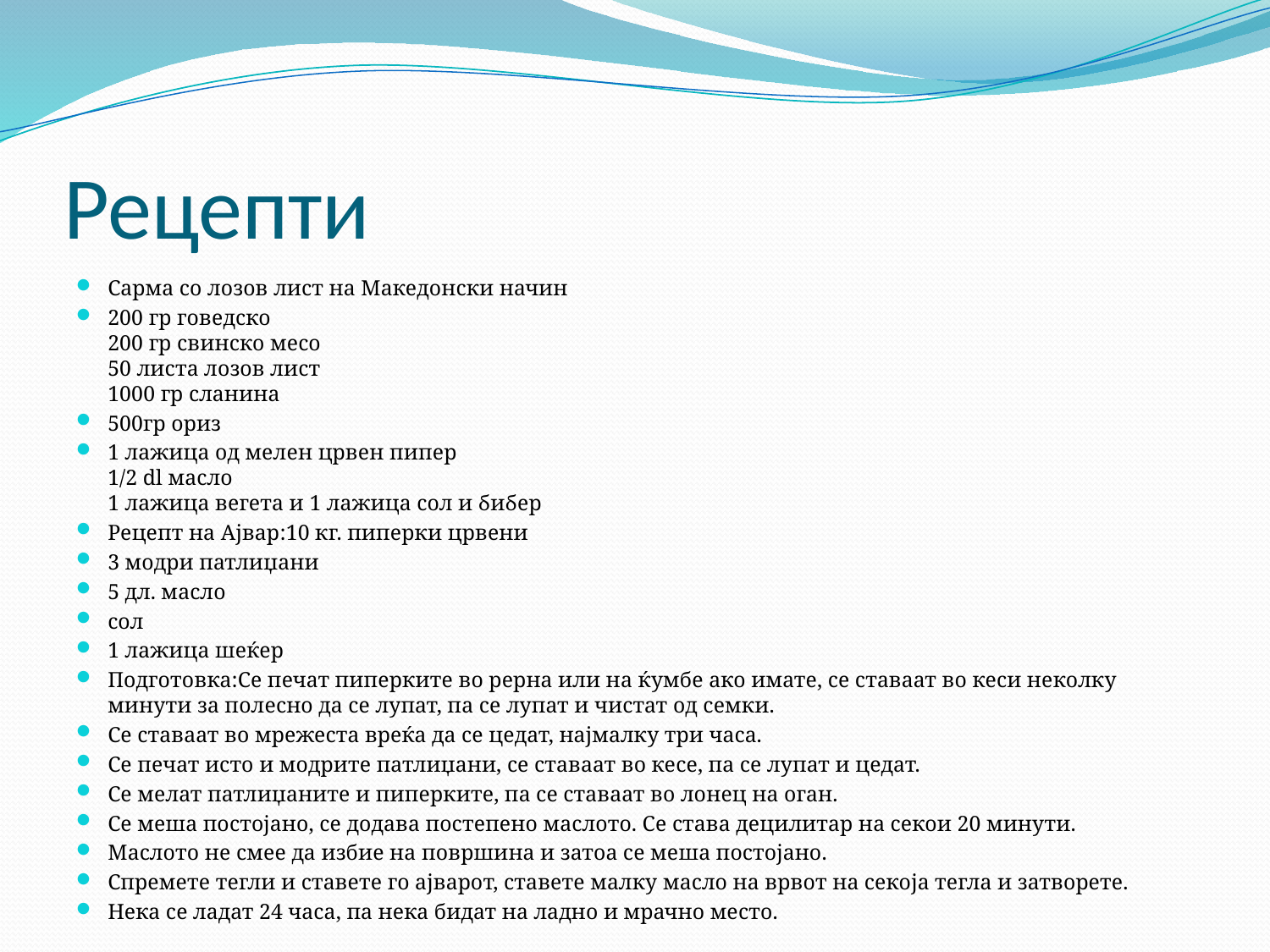

# Рецепти
Сарма со лозов лист на Македонски начин
200 гр говедско
200 гр свинско месо
50 листа лозов лист
1000 гр сланина
500гр ориз
1 лажица од мелен црвен пипер
1/2 dl масло
1 лажица вегета и 1 лажица сол и бибер
Рецепт на Ајвар:10 кг. пиперки црвени
3 модри патлиџани
5 дл. масло
сол
1 лажица шеќер
Подготовка:Се печат пиперките во рерна или на ќумбе ако имате, се ставаат во кеси неколку минути за полесно да се лупат, па се лупат и чистат од семки.
Се ставаат во мрежеста вреќа да се цедат, најмалку три часа.
Се печат исто и модрите патлиџани, се ставаат во кесе, па се лупат и цедат.
Се мелат патлиџаните и пиперките, па се ставаат во лонец на оган.
Се меша постојано, се додава постепено маслото. Се става децилитар на секои 20 минути.
Маслото не смее да избие на површина и затоа се меша постојано.
Спремете тегли и ставете го ајварот, ставете малку масло на врвот на секоја тегла и затворете.
Нека се ладат 24 часа, па нека бидат на ладно и мрачно место.